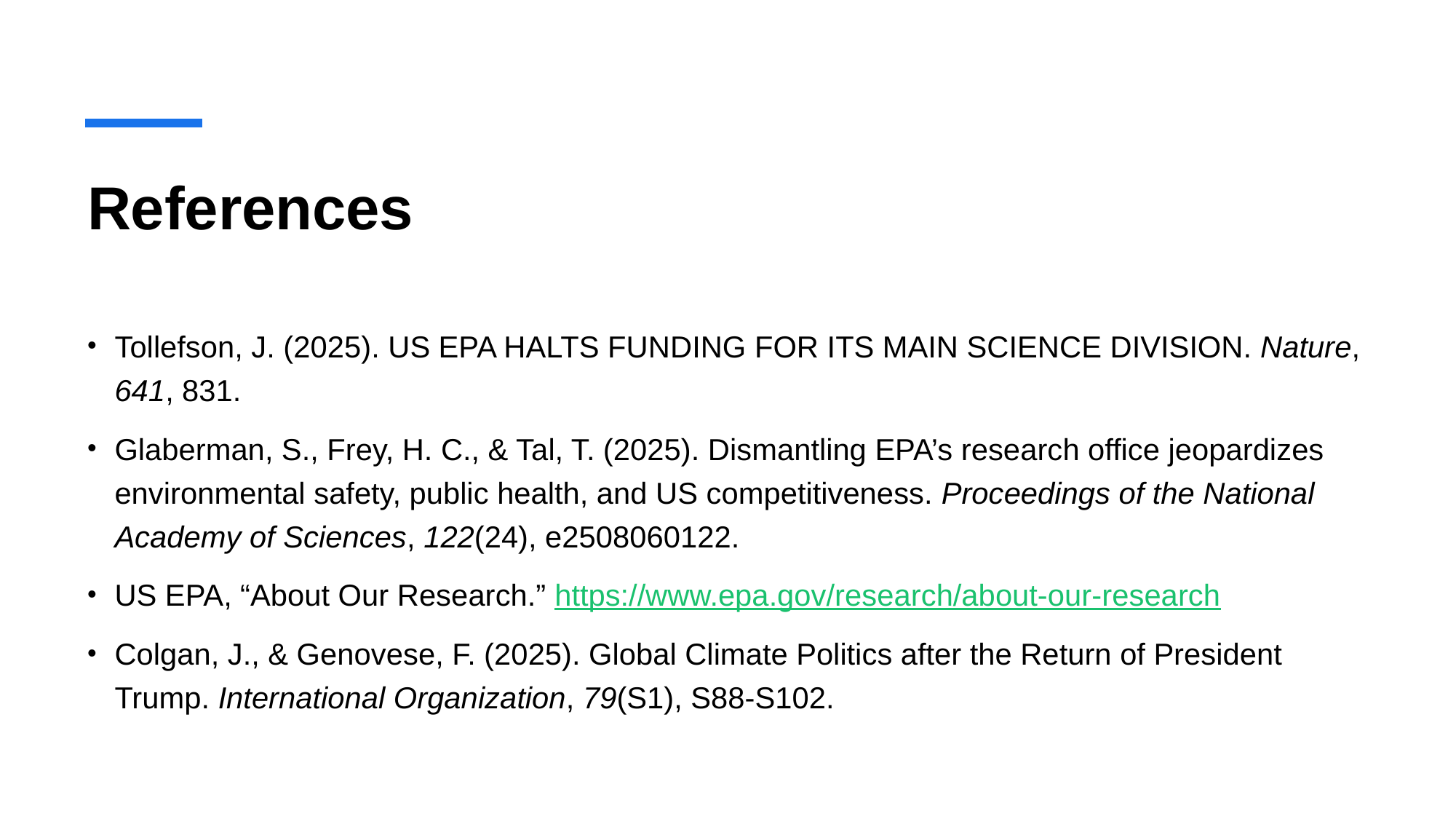

# References
Tollefson, J. (2025). US EPA HALTS FUNDING FOR ITS MAIN SCIENCE DIVISION. Nature, 641, 831.
Glaberman, S., Frey, H. C., & Tal, T. (2025). Dismantling EPA’s research office jeopardizes environmental safety, public health, and US competitiveness. Proceedings of the National Academy of Sciences, 122(24), e2508060122.
US EPA, “About Our Research.” https://www.epa.gov/research/about-our-research
Colgan, J., & Genovese, F. (2025). Global Climate Politics after the Return of President Trump. International Organization, 79(S1), S88-S102.